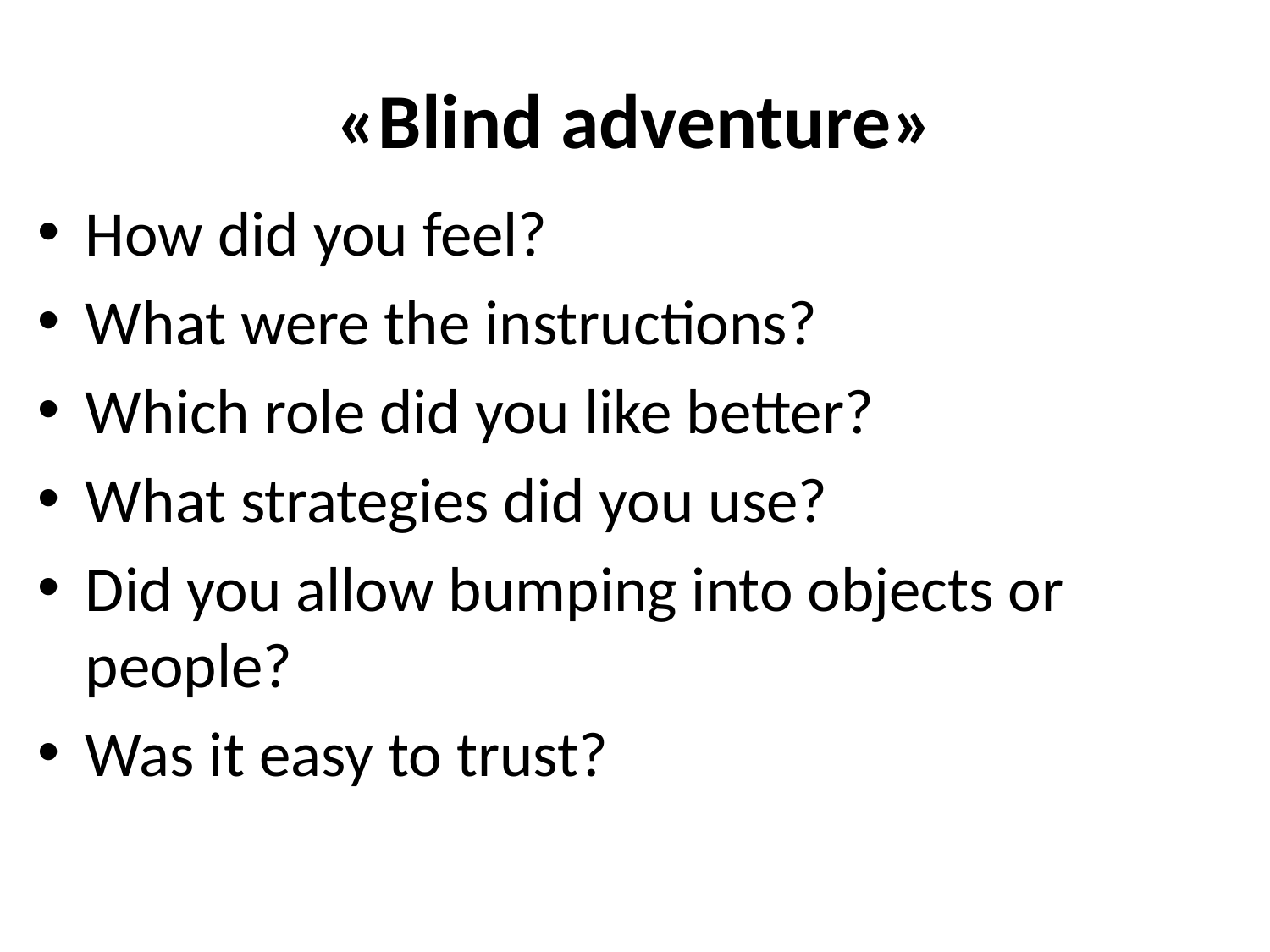

# «Blind adventure»
How did you feel?
What were the instructions?
Which role did you like better?
What strategies did you use?
Did you allow bumping into objects or people?
Was it easy to trust?